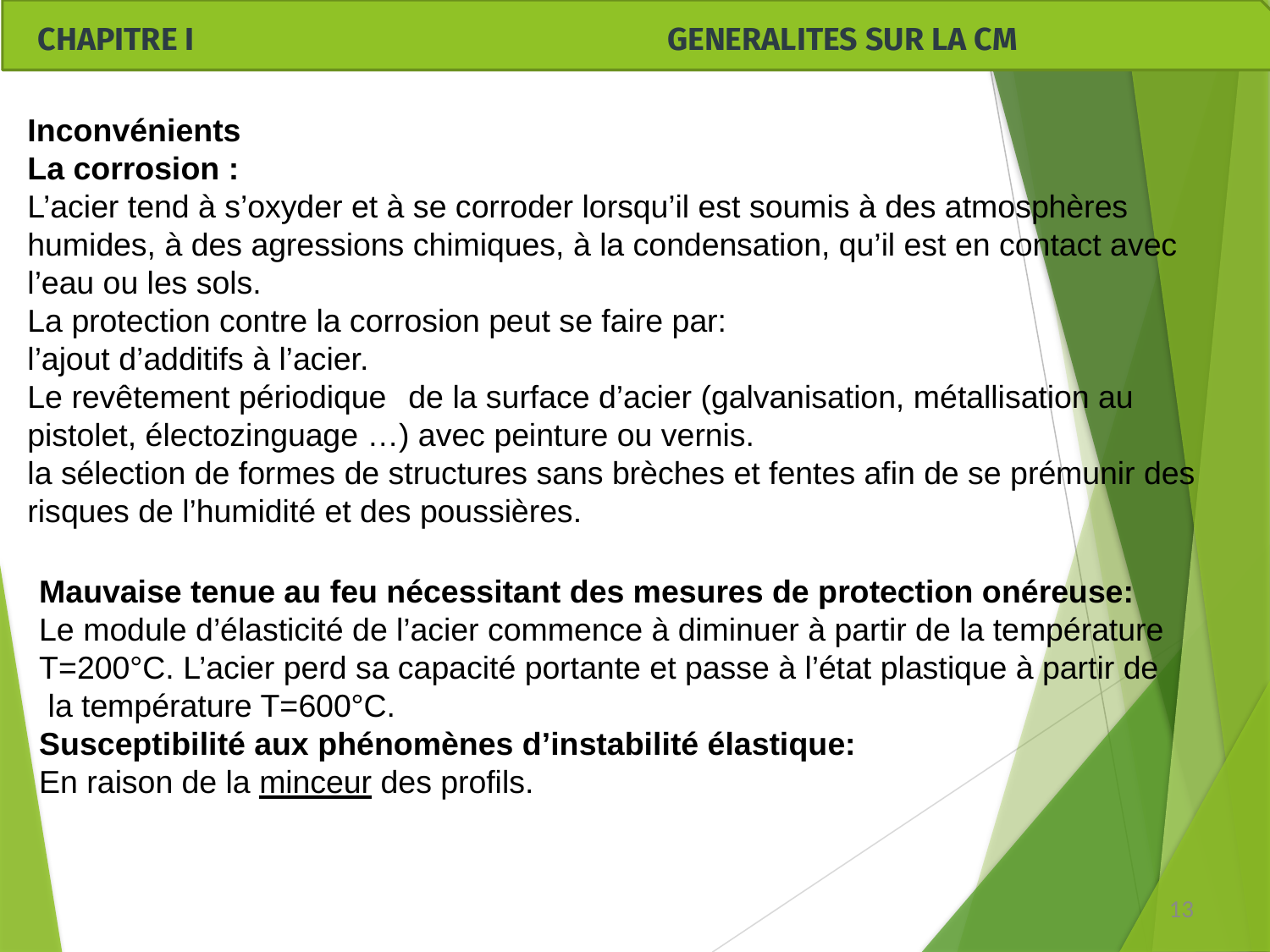

CHAPITRE I                                                              GENERALITES SUR LA CM

Inconvénients
La corrosion :
L’acier tend à s’oxyder et à se corroder lorsqu’il est soumis à des atmosphères humides, à des agressions chimiques, à la condensation, qu’il est en contact avec l’eau ou les sols.
La protection contre la corrosion peut se faire par:
l’ajout d’additifs à l’acier.
Le revêtement périodique	de la surface d’acier (galvanisation, métallisation au pistolet, électozinguage …) avec peinture ou vernis.
la sélection de formes de structures sans brèches et fentes afin de se prémunir des risques de l’humidité et des poussières.

Mauvaise tenue au feu nécessitant des mesures de protection onéreuse:
Le module d’élasticité de l’acier commence à diminuer à partir de la température
T=200°C. L’acier perd sa capacité portante et passe à l’état plastique à partir de
 la température T=600°C.
Susceptibilité aux phénomènes d’instabilité élastique:
En raison de la minceur des profils.

13